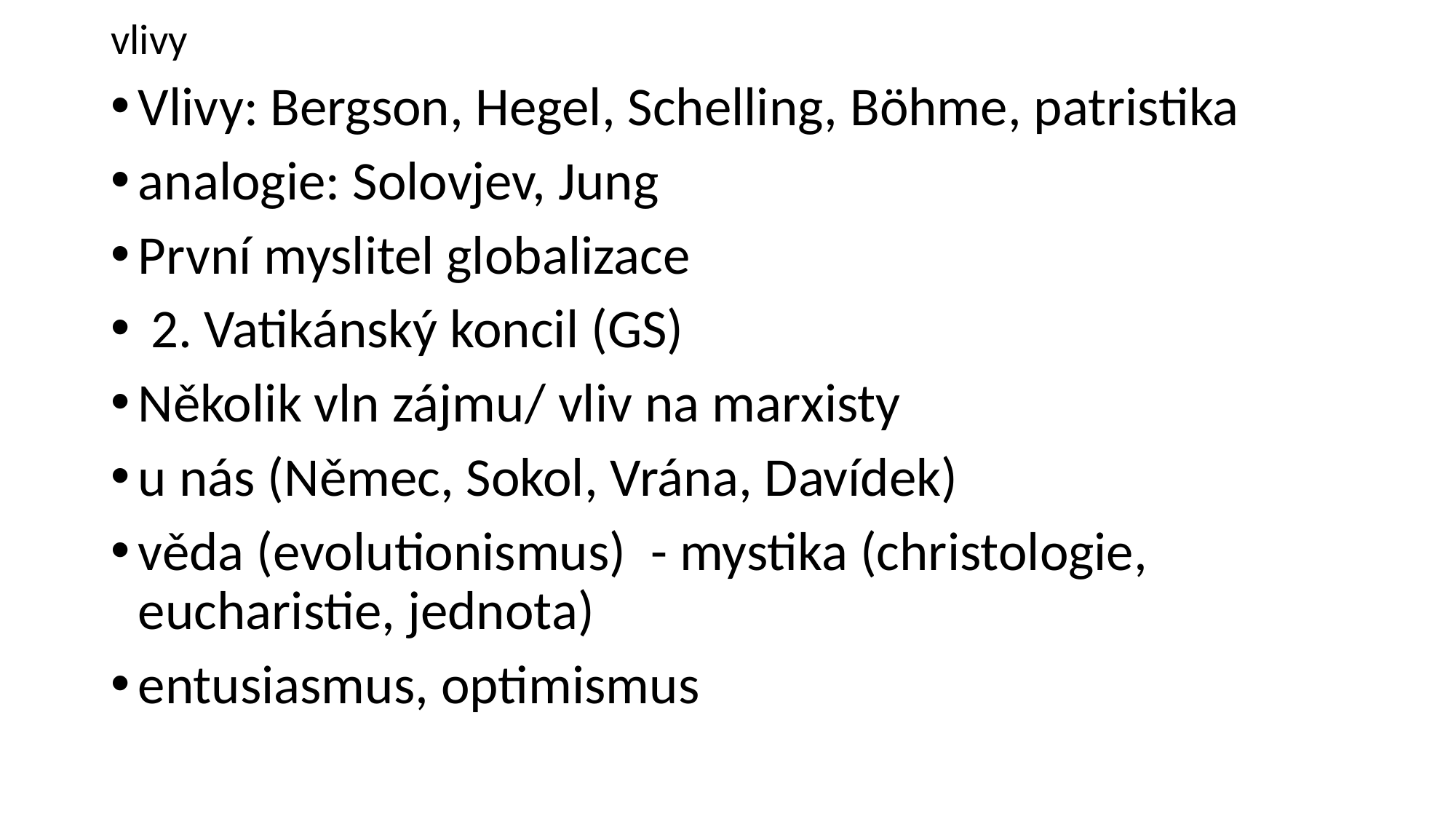

# vlivy
Vlivy: Bergson, Hegel, Schelling, Böhme, patristika
analogie: Solovjev, Jung
První myslitel globalizace
 2. Vatikánský koncil (GS)
Několik vln zájmu/ vliv na marxisty
u nás (Němec, Sokol, Vrána, Davídek)
věda (evolutionismus)  - mystika (christologie, eucharistie, jednota)
entusiasmus, optimismus